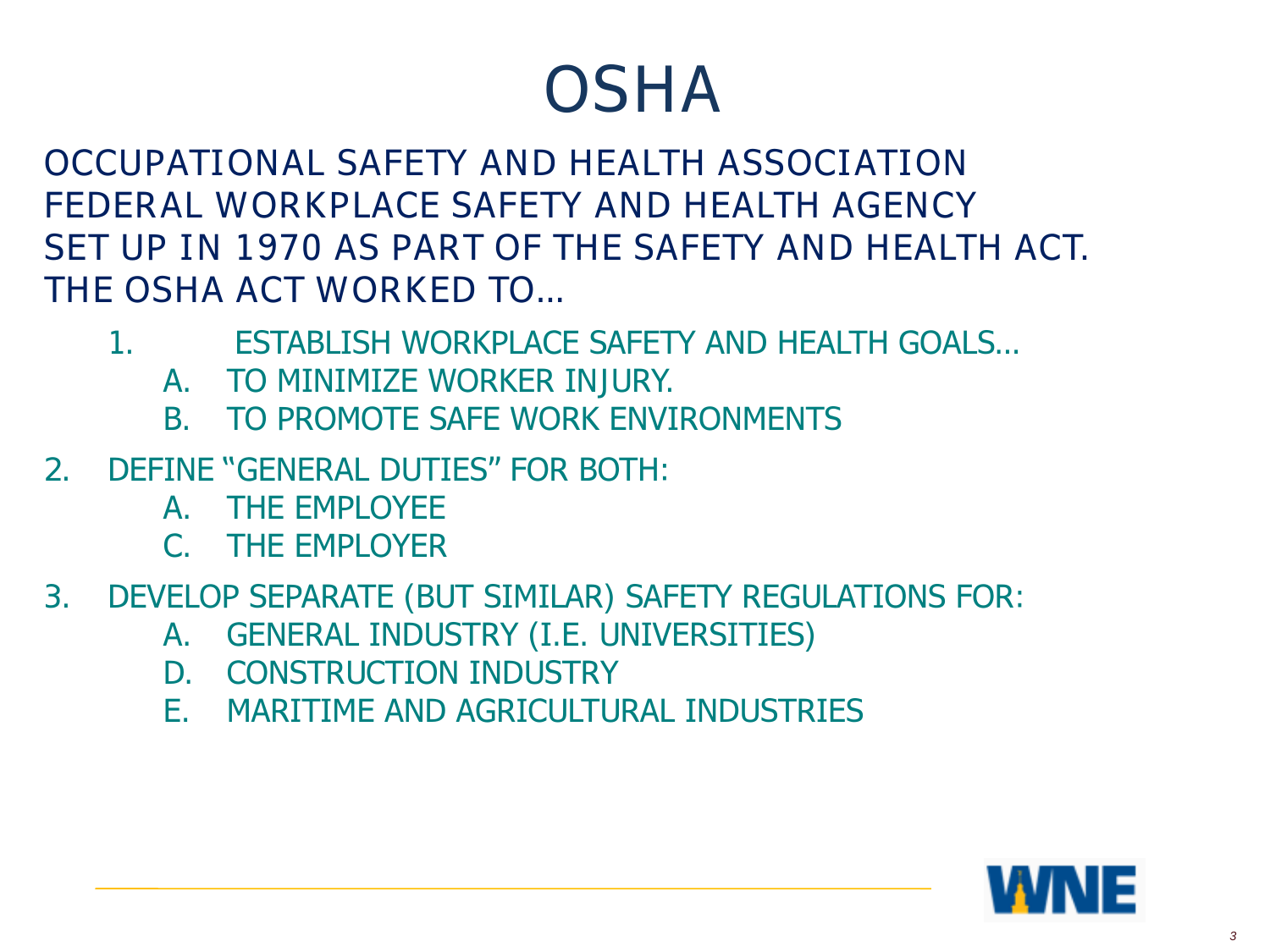

OSHA
OCCUPATIONAL SAFETY AND HEALTH ASSOCIATION
FEDERAL WORKPLACE SAFETY AND HEALTH AGENCY
SET UP IN 1970 AS PART OF THE SAFETY AND HEALTH ACT.
THE OSHA ACT WORKED TO…

1.	ESTABLISH WORKPLACE SAFETY AND HEALTH GOALS…
A.	TO MINIMIZE WORKER INJURY.
TO PROMOTE SAFE WORK ENVIRONMENTS

2.	DEFINE “GENERAL DUTIES” FOR BOTH:
A.	THE EMPLOYEE
THE EMPLOYER

3.	DEVELOP SEPARATE (BUT SIMILAR) SAFETY REGULATIONS FOR:
A.	GENERAL INDUSTRY (I.E. UNIVERSITIES)
CONSTRUCTION INDUSTRY
MARITIME AND AGRICULTURAL INDUSTRIES